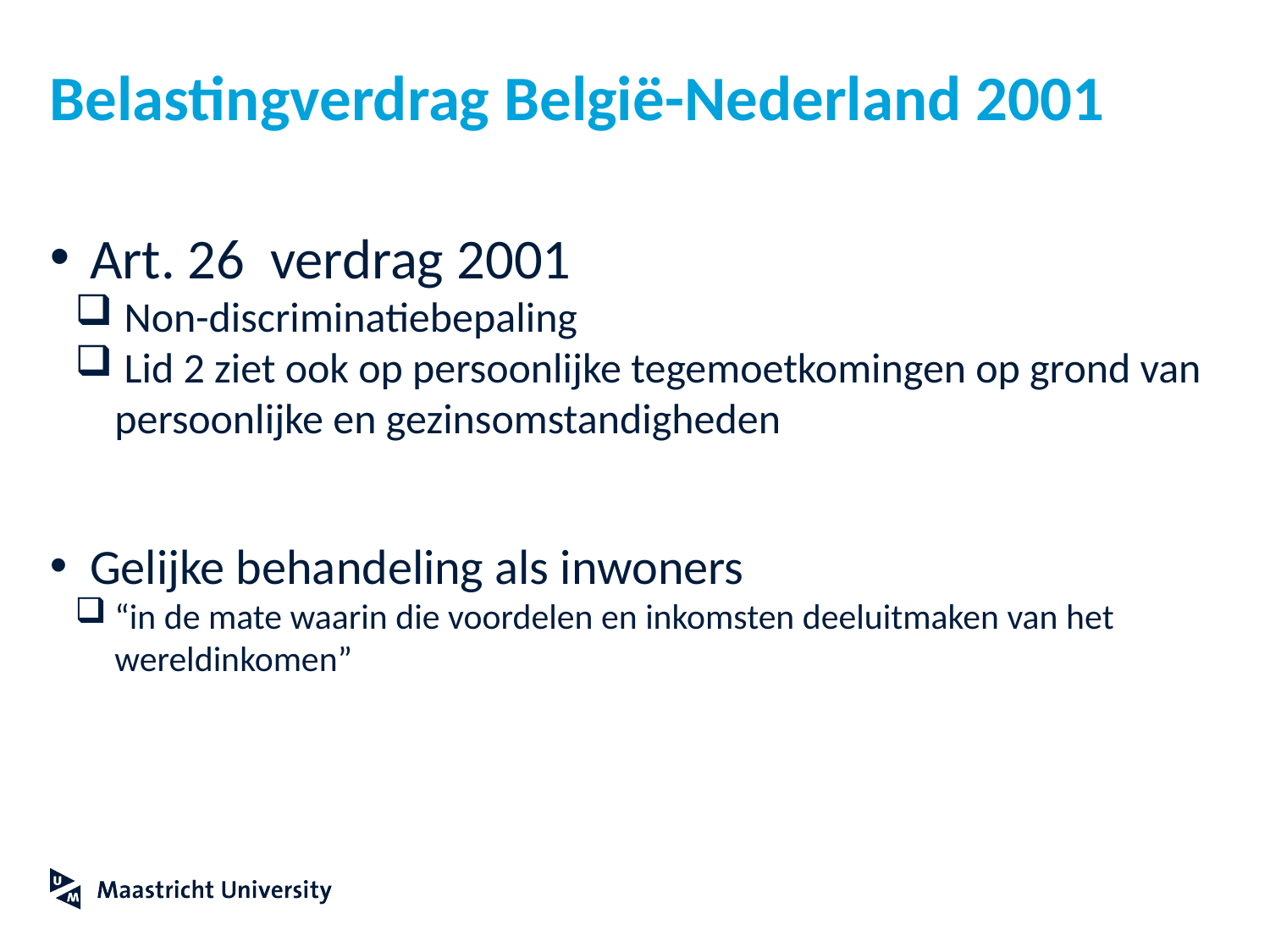

# Belastingverdrag België-Nederland 2001

Art. 26  verdrag 2001
 Non-discriminatiebepaling
 Lid 2 ziet ook op persoonlijke tegemoetkomingen op grond van persoonlijke en gezinsomstandigheden

Gelijke behandeling als inwoners
“in de mate waarin die voordelen en inkomsten deeluitmaken van het wereldinkomen”